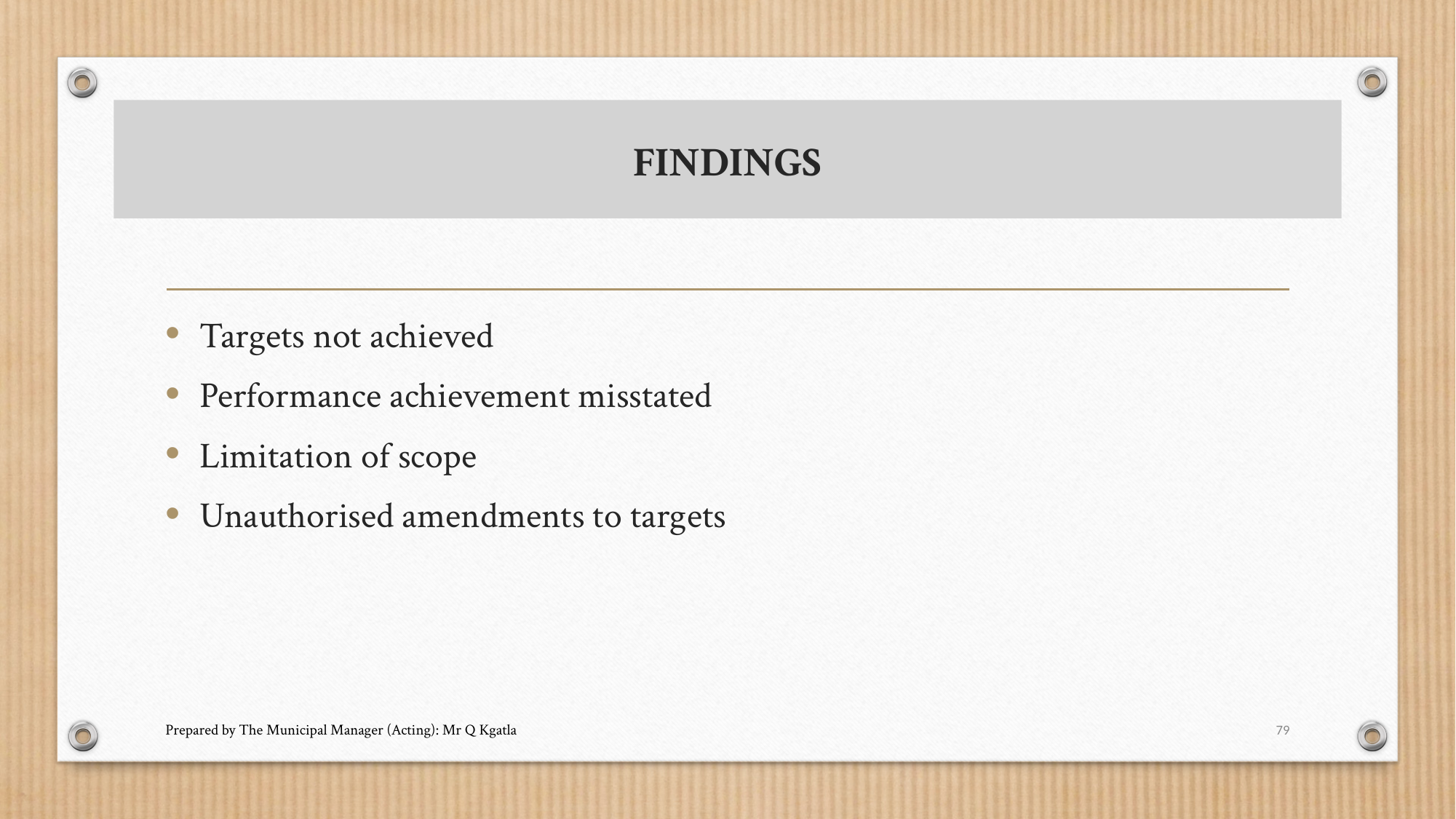

# FINDINGS
Targets not achieved
Performance achievement misstated
Limitation of scope
Unauthorised amendments to targets
Prepared by The Municipal Manager (Acting): Mr Q Kgatla
79